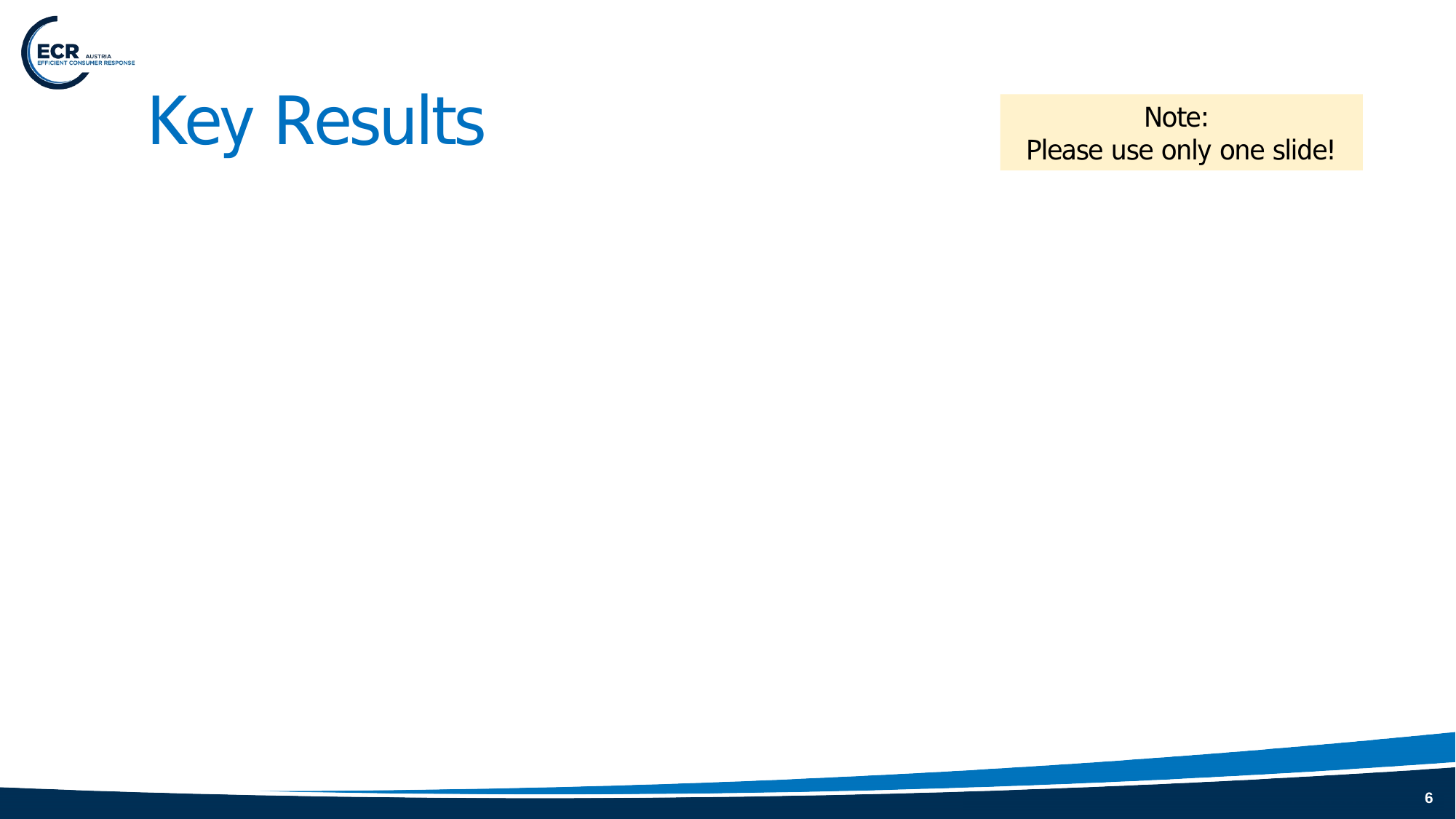

# Key Results
Note:
Please use only one slide!

6